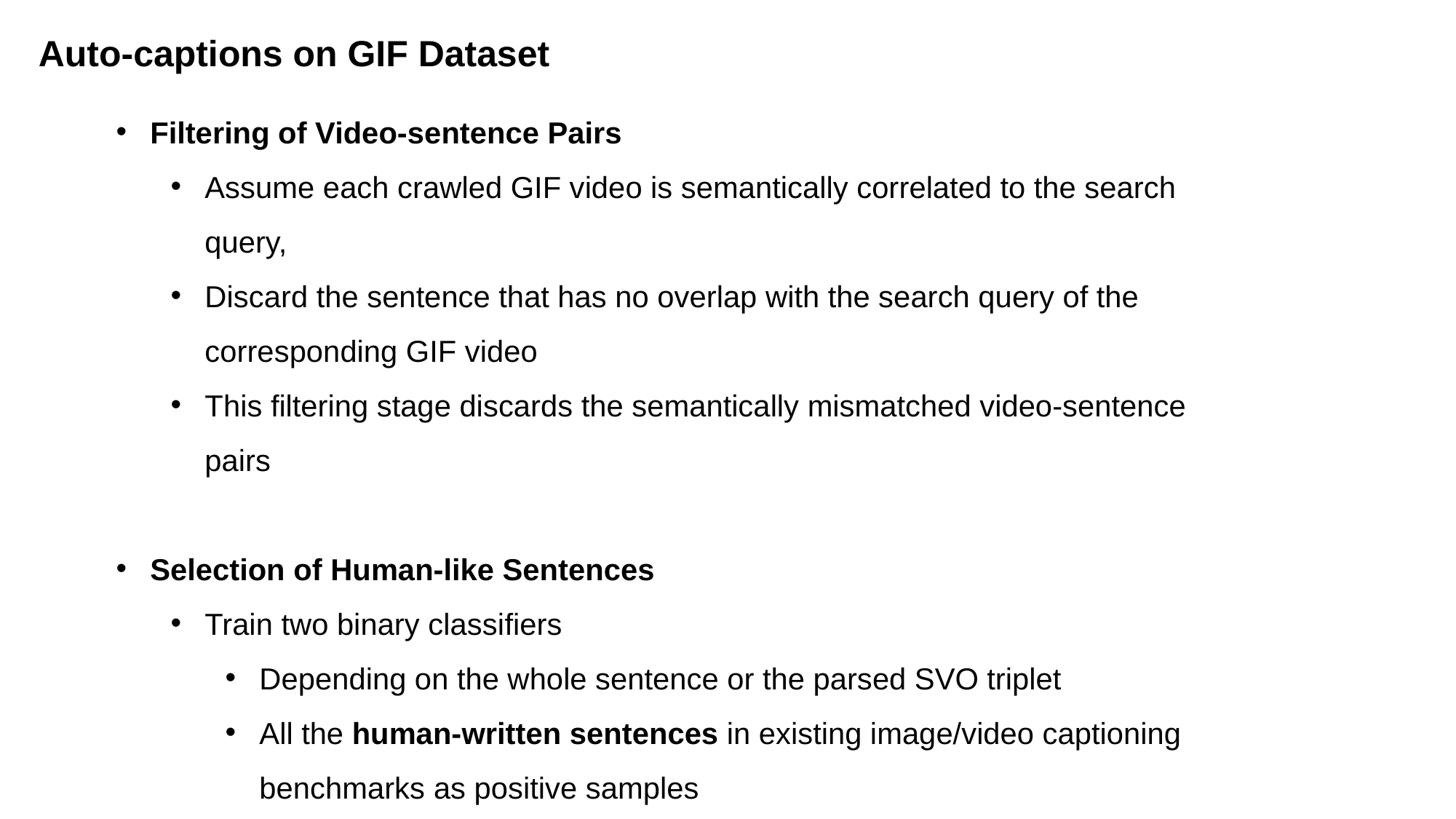

Auto-captions on GIF Dataset
Filtering of Video-sentence Pairs
Assume each crawled GIF video is semantically correlated to the search query,
Discard the sentence that has no overlap with the search query of the corresponding GIF video
This filtering stage discards the semantically mismatched video-sentence pairs

Selection of Human-like Sentences
Train two binary classifiers
Depending on the whole sentence or the parsed SVO triplet
All the human-written sentences in existing image/video captioning benchmarks as positive samples
All the discarded raw sentences at the filtering of sentences stage as negative samples